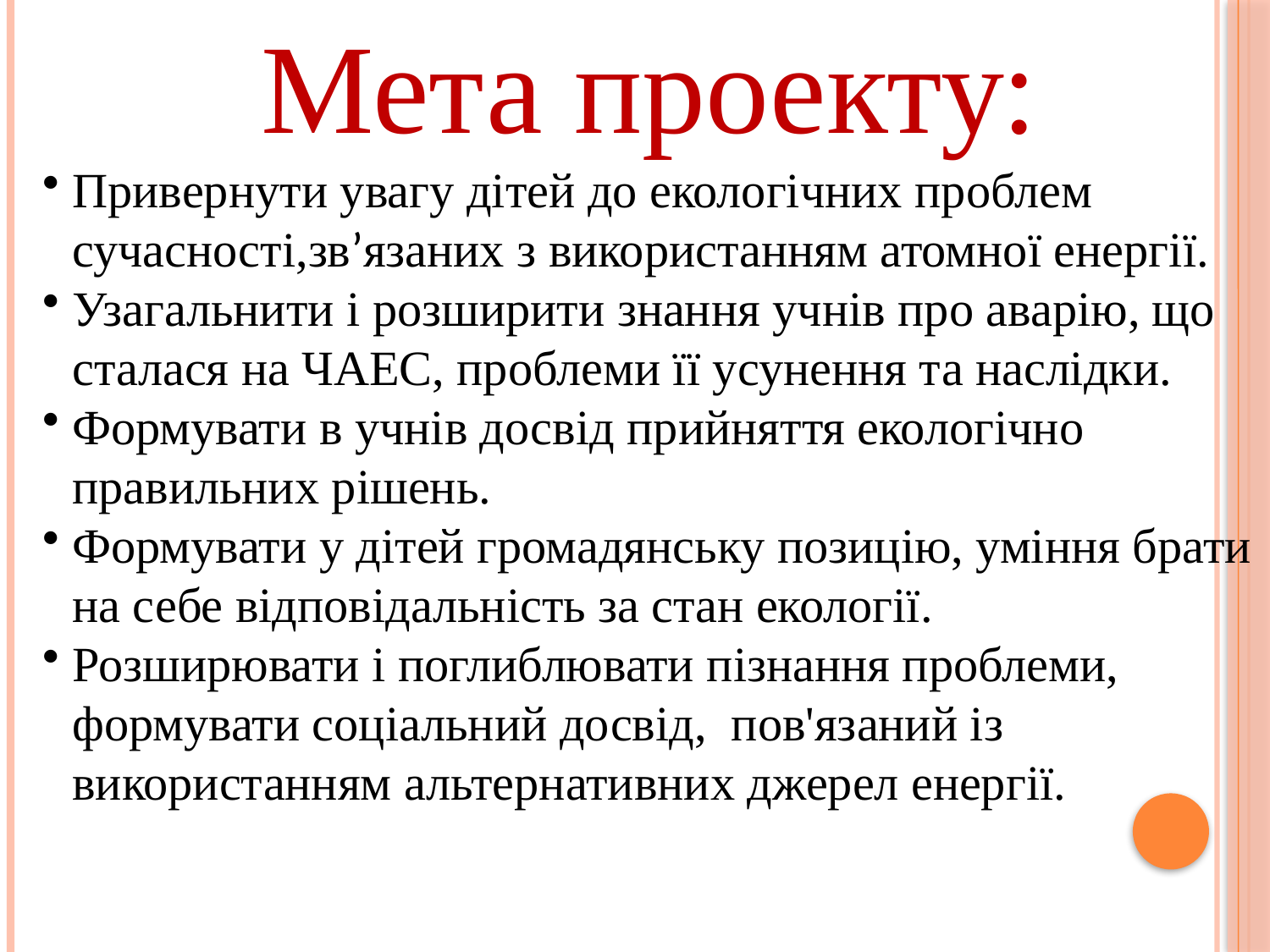

Мета проекту:
Привернути увагу дітей до екологічних проблем сучасності,зв’язаних з використанням атомної енергії.
Узагальнити і розширити знання учнів про аварію, що сталася на ЧАЕС, проблеми її усунення та наслідки.
Формувати в учнів досвід прийняття екологічно правильних рішень.
Формувати у дітей громадянську позицію, уміння брати на себе відповідальність за стан екології.
Розширювати і поглиблювати пізнання проблеми,  формувати соціальний досвід,  пов'язаний із використанням альтернативних джерел енергії.